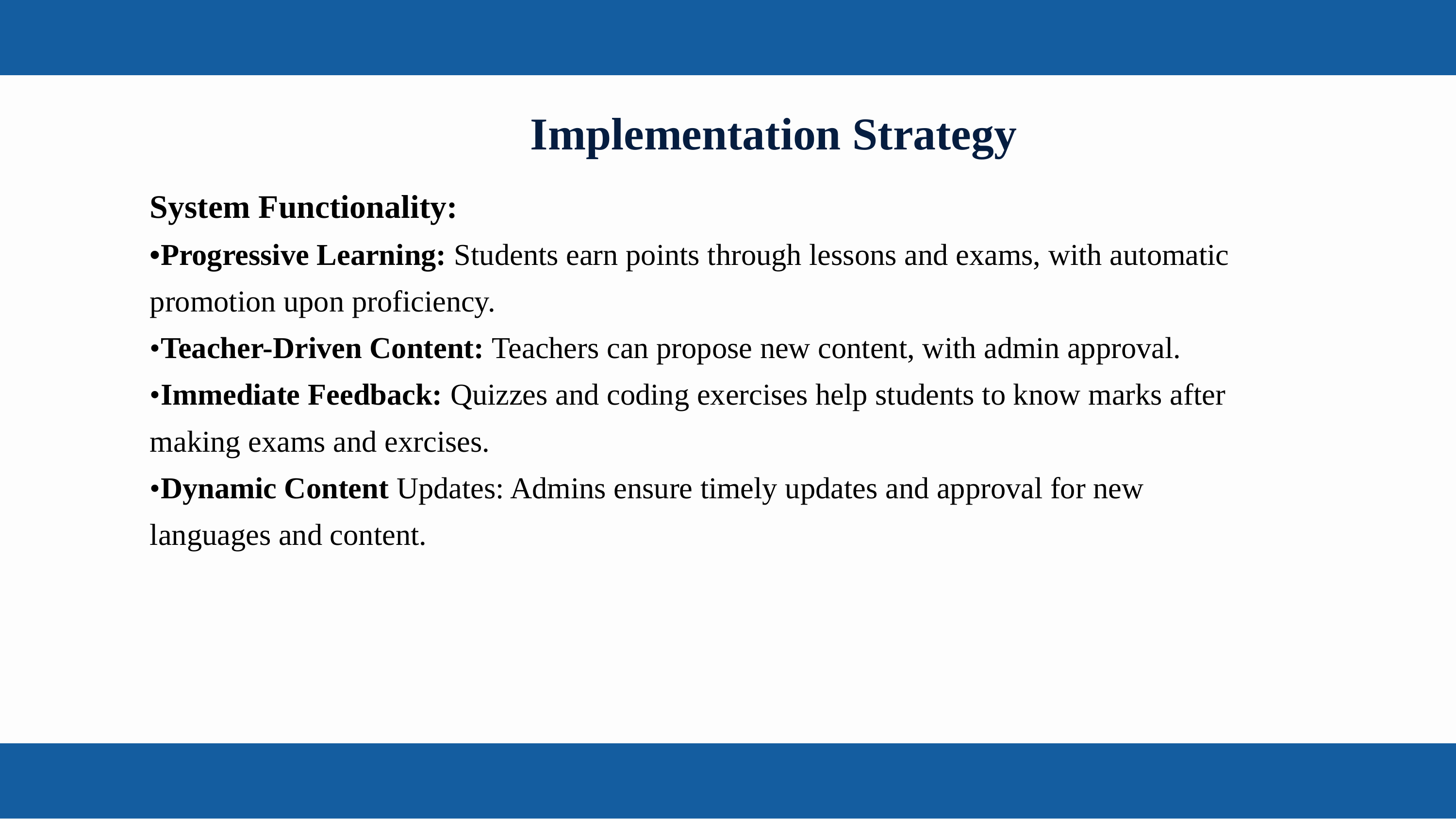

Implementation Strategy
System Functionality:
•Progressive Learning: Students earn points through lessons and exams, with automatic promotion upon proficiency.
•Teacher-Driven Content: Teachers can propose new content, with admin approval.
•Immediate Feedback: Quizzes and coding exercises help students to know marks after making exams and exrcises.
•Dynamic Content Updates: Admins ensure timely updates and approval for new languages and content.

Aaron Loeb
Juliana Silva
Daniel Gallego
Olivia Wilson
CEO & Founder
CEO & Founder
IT Expert
Marketing Head